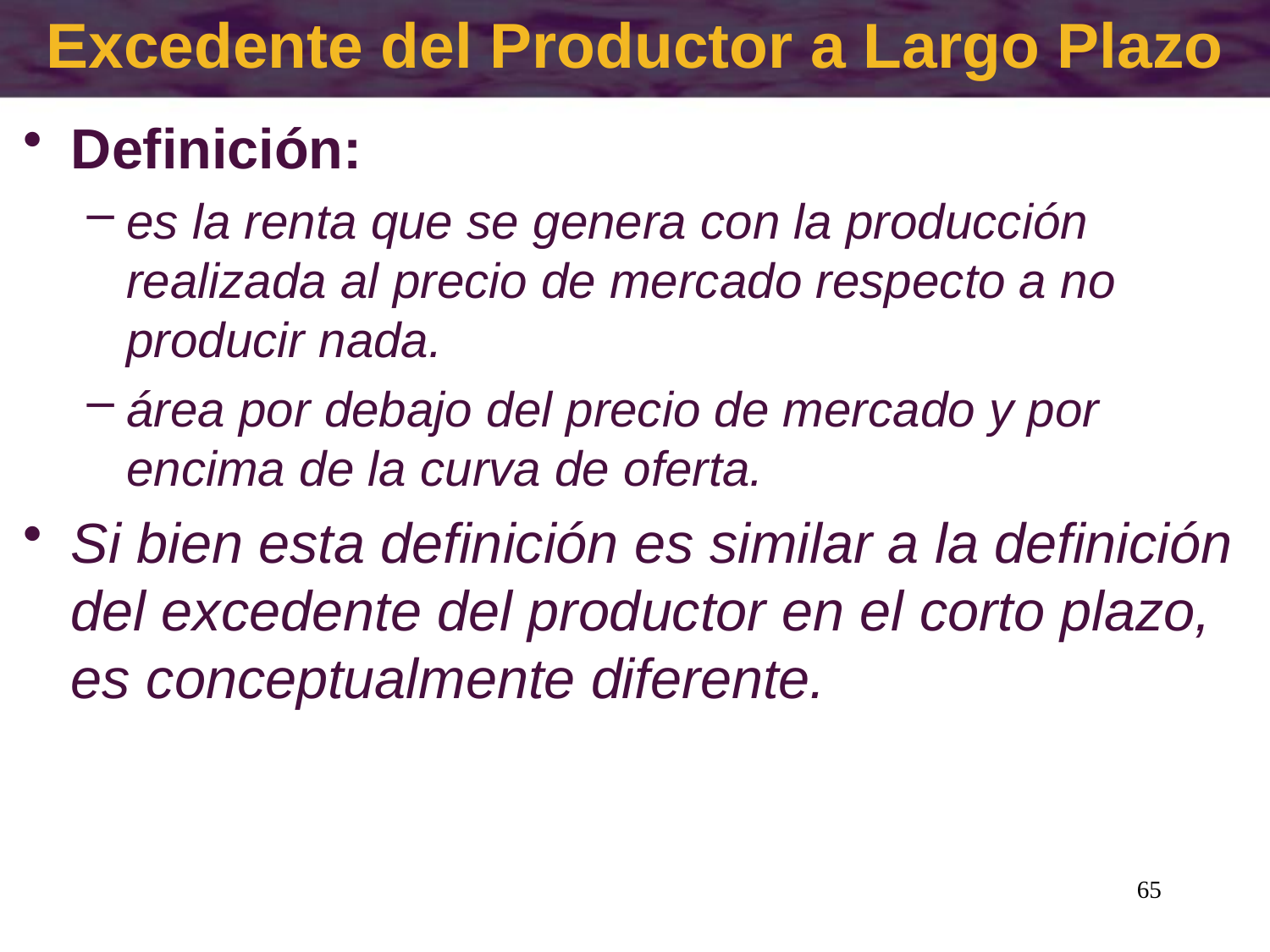

# Excedente del Productor a Largo Plazo
Definición:
es la renta que se genera con la producción realizada al precio de mercado respecto a no producir nada.
área por debajo del precio de mercado y por encima de la curva de oferta.
Si bien esta definición es similar a la definición del excedente del productor en el corto plazo, es conceptualmente diferente.
65